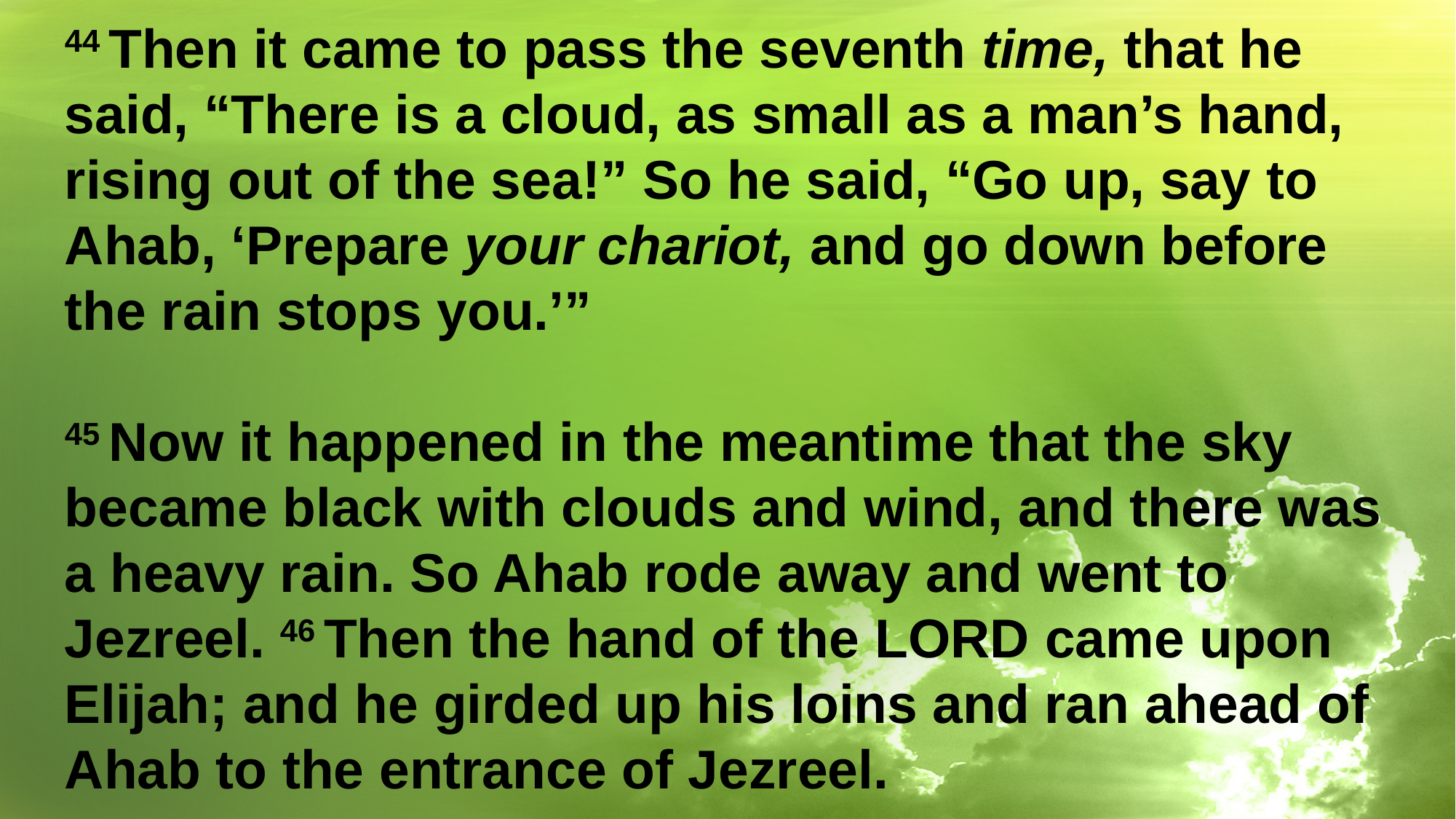

44 Then it came to pass the seventh time, that he said, “There is a cloud, as small as a man’s hand, rising out of the sea!” So he said, “Go up, say to Ahab, ‘Prepare your chariot, and go down before the rain stops you.’”

45 Now it happened in the meantime that the sky became black with clouds and wind, and there was a heavy rain. So Ahab rode away and went to Jezreel. 46 Then the hand of the Lord came upon Elijah; and he girded up his loins and ran ahead of Ahab to the entrance of Jezreel.

1 Kings 18:44-46 (NKJV)